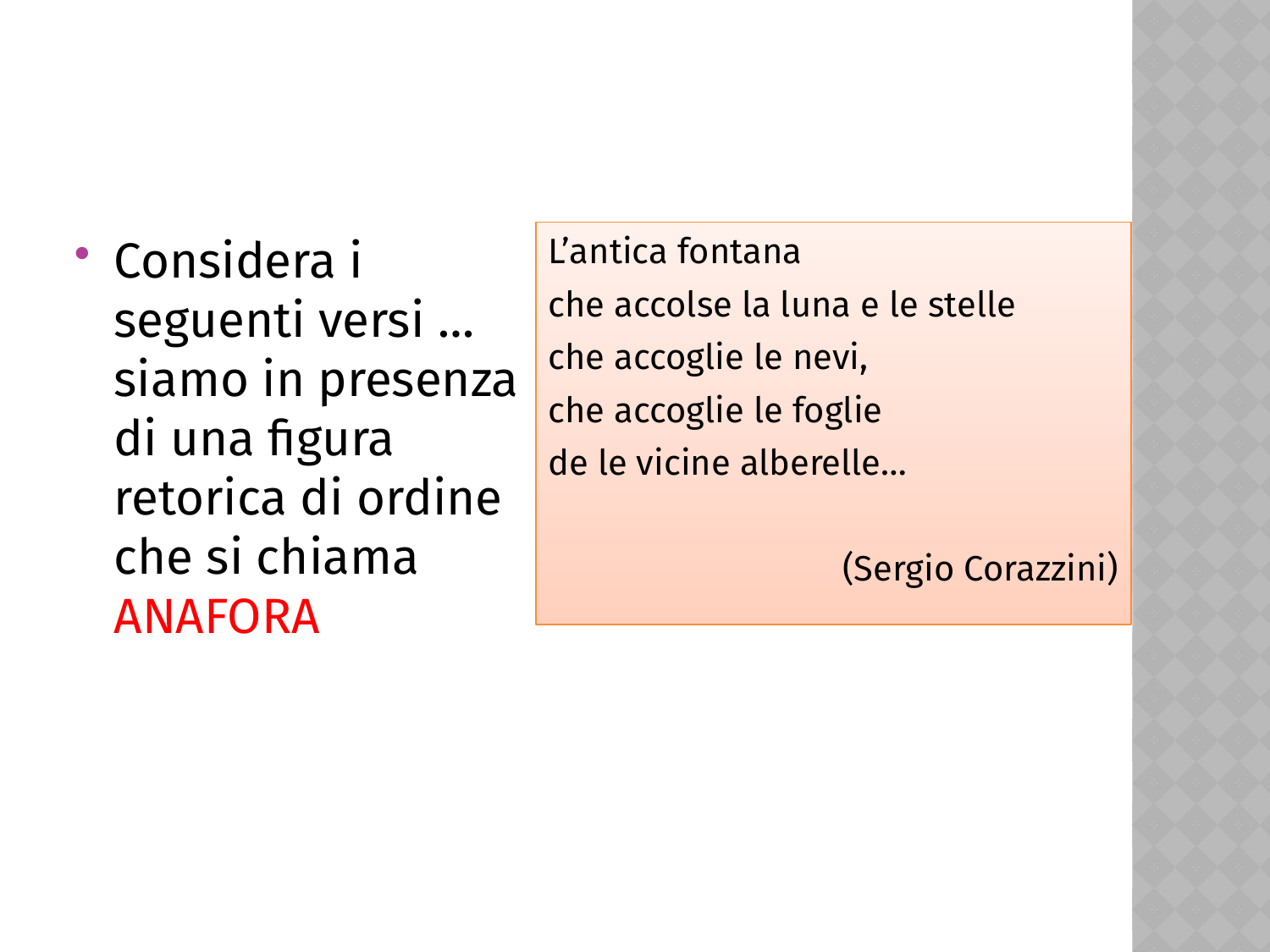

Considera i seguenti versi … siamo in presenza di una figura retorica di ordine che si chiama ANAFORA
L’antica fontana
che accolse la luna e le stelle
che accoglie le nevi,
che accoglie le foglie
de le vicine alberelle…

(Sergio Corazzini)